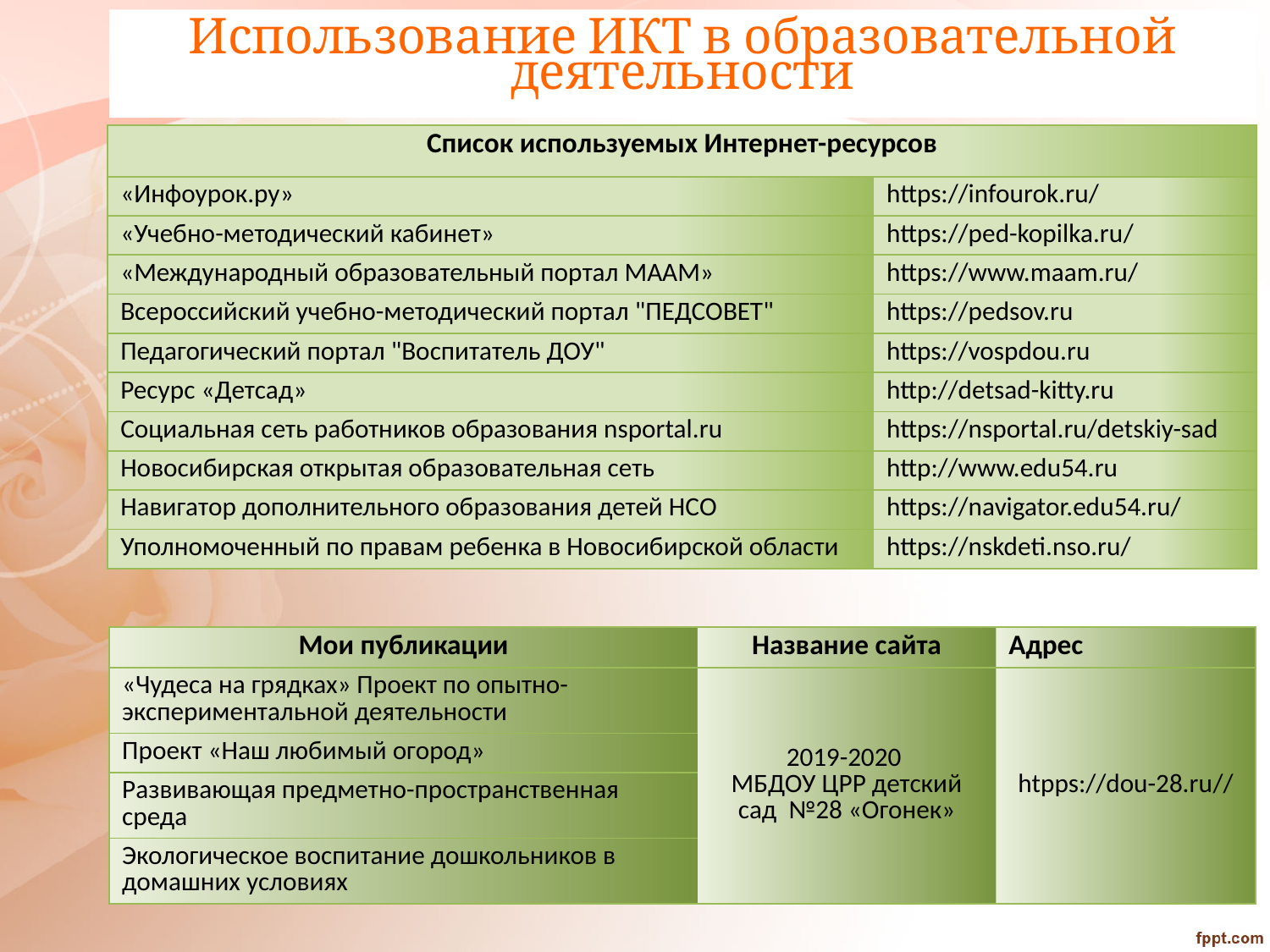

# Использование ИКТ в образовательной деятельности
| Список используемых Интернет-ресурсов |  |
| --- | --- |
| «Инфоурок.ру» | https://infourok.ru/ |
| «Учебно-методический кабинет» | https://ped-kopilka.ru/ |
| «Международный образовательный портал МААМ» | https://www.maam.ru/ |
| Всероссийский учебно-методический портал "ПЕДСОВЕТ" | https://pedsov.ru |
| Педагогический портал "Воспитатель ДОУ" | https://vospdou.ru |
| Ресурс «Детсад» | http://detsad-kitty.ru |
| Социальная сеть работников образования nsportal.ru | https://nsportal.ru/detskiy-sad |
| Новосибирская открытая образовательная сеть | http://www.edu54.ru |
| Навигатор дополнительного образования детей НСО | https://navigator.edu54.ru/ |
| Уполномоченный по правам ребенка в Новосибирской области | https://nskdeti.nso.ru/ |
| Мои публикации | Название сайта | Адрес |
| --- | --- | --- |
| «Чудеса на грядках» Проект по опытно-экспериментальной деятельности | 2019-2020 МБДОУ ЦРР детский сад №28 «Огонек» | htpps://dou-28.ru// |
| Проект «Наш любимый огород» |  |  |
| Развивающая предметно-пространственная среда |  |  |
| Экологическое воспитание дошкольников в домашних условиях |  |  |